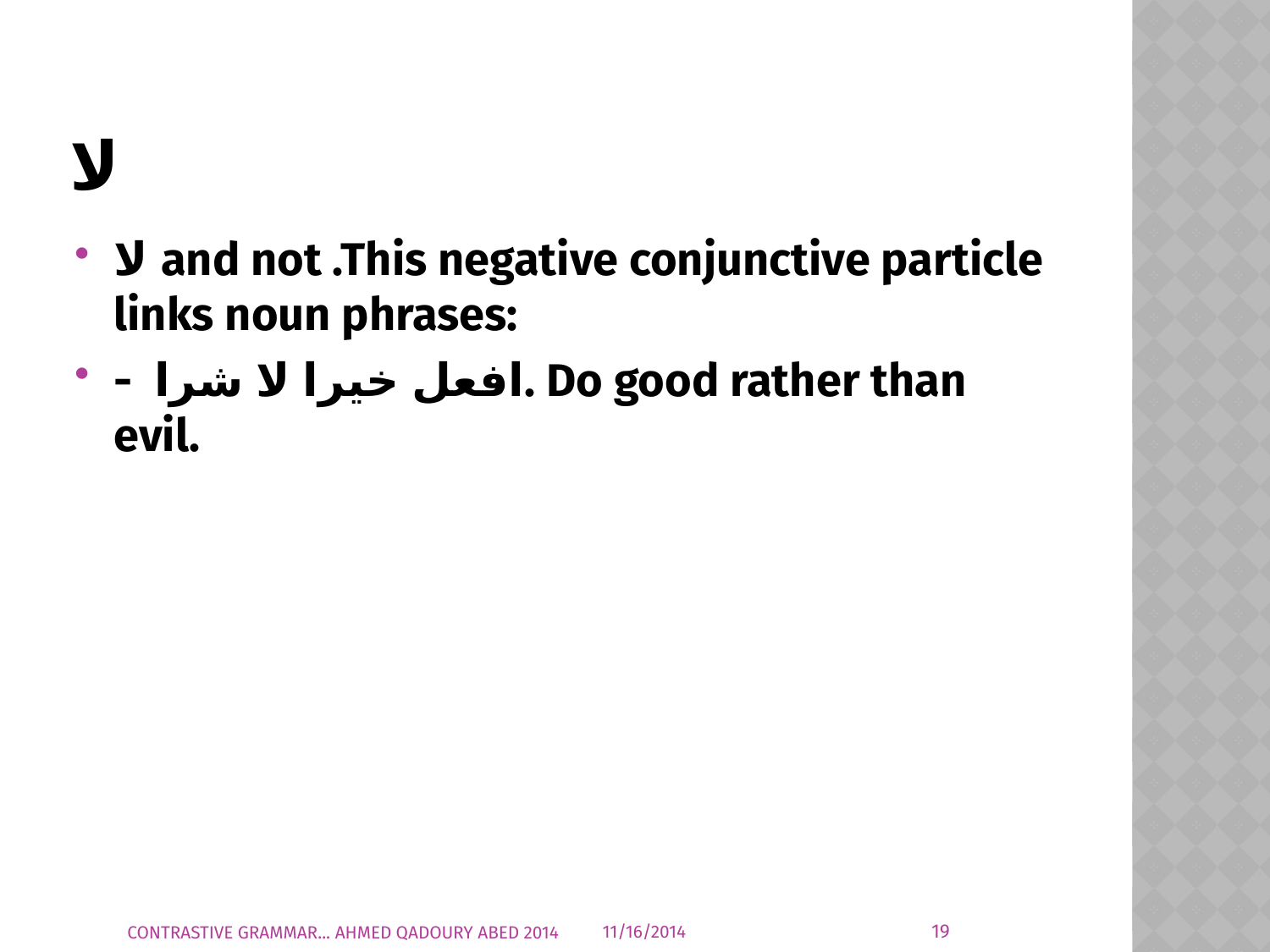

# لا
لا and not .This negative conjunctive particle links noun phrases:
-  افعل خيرا لا شرا. Do good rather than evil.

19
CONTRASTIVE GRAMMAR... AHMED QADOURY ABED 2014
11/16/2014